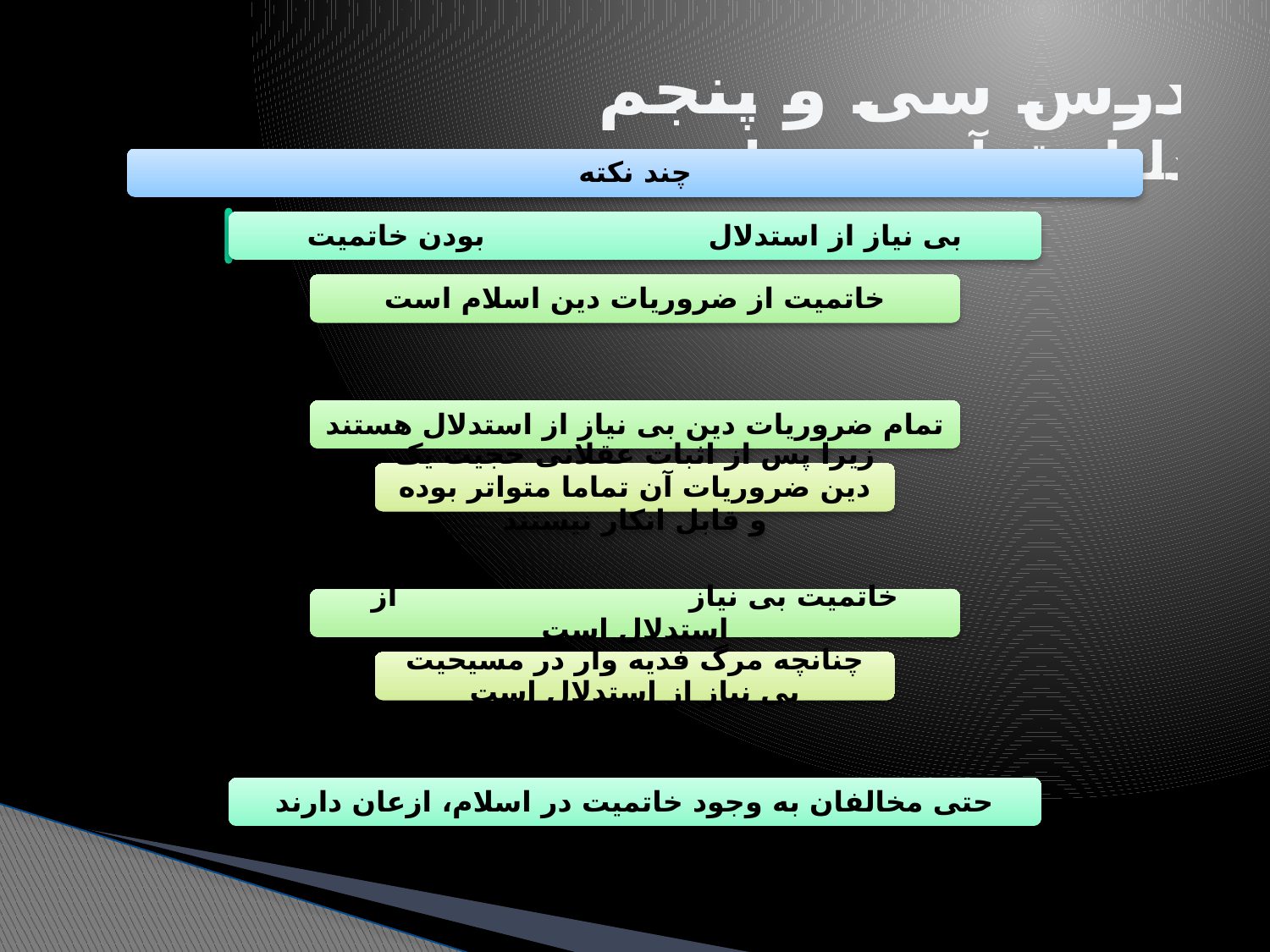

# درس سی و پنجم دلیل قرآنی بر خاتمیت
چند نکته